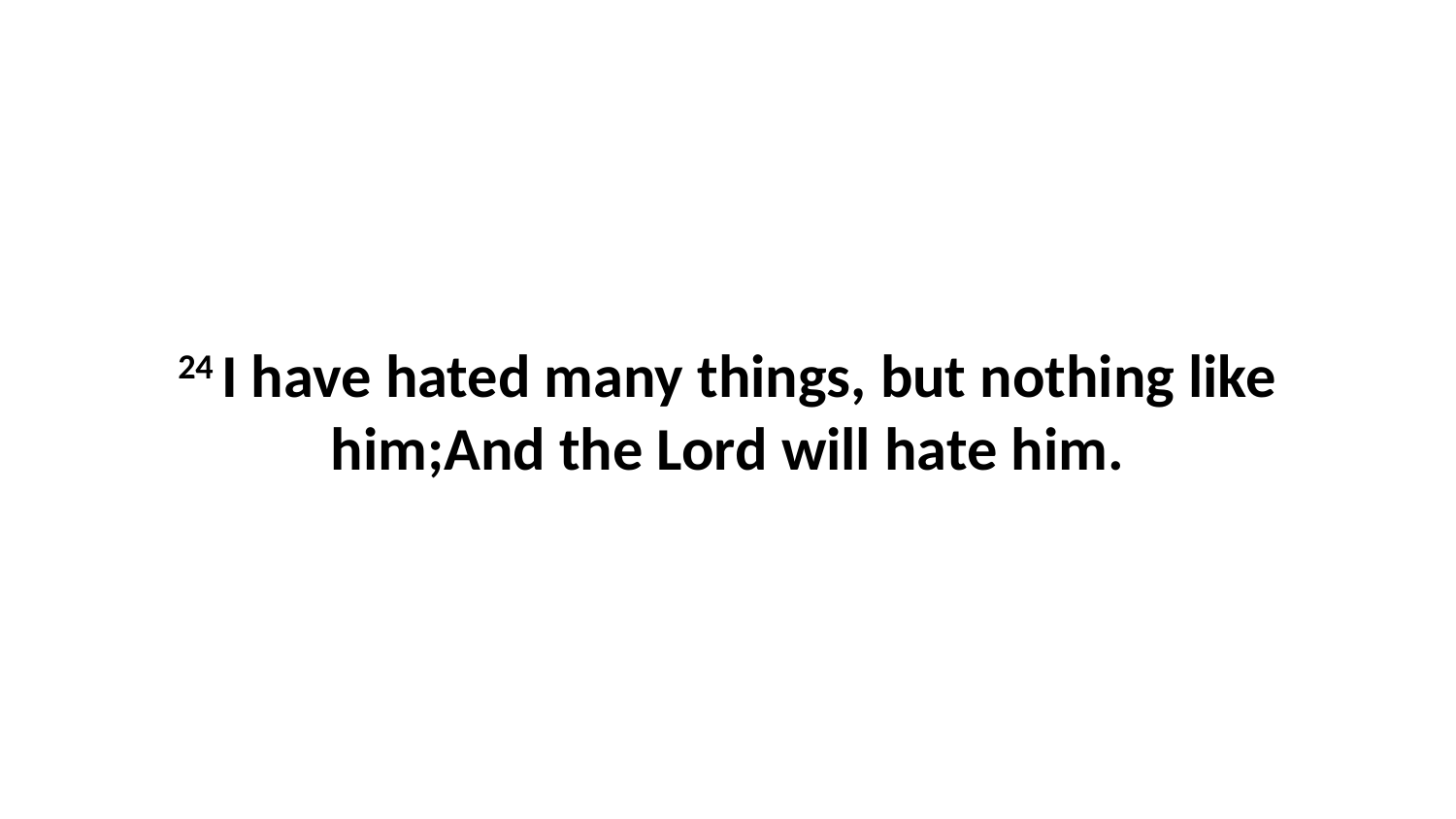

24 I have hated many things, but nothing like him;And the Lord will hate him.